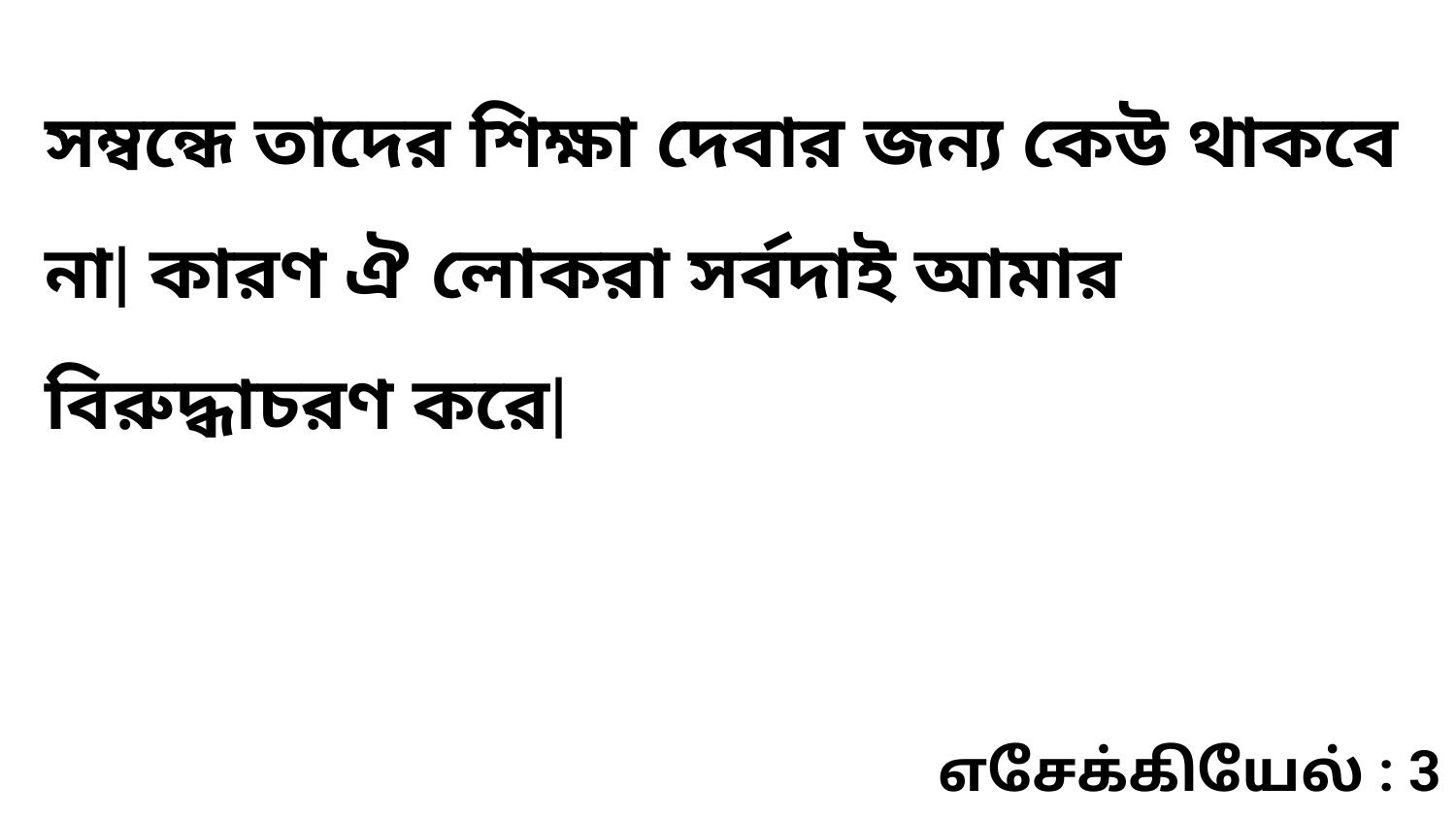

সম্বন্ধে তাদের শিক্ষা দেবার জন্য কেউ থাকবে না| কারণ ঐ লোকরা সর্বদাই আমার বিরুদ্ধাচরণ করে|
எசேக்கியேல் : 3